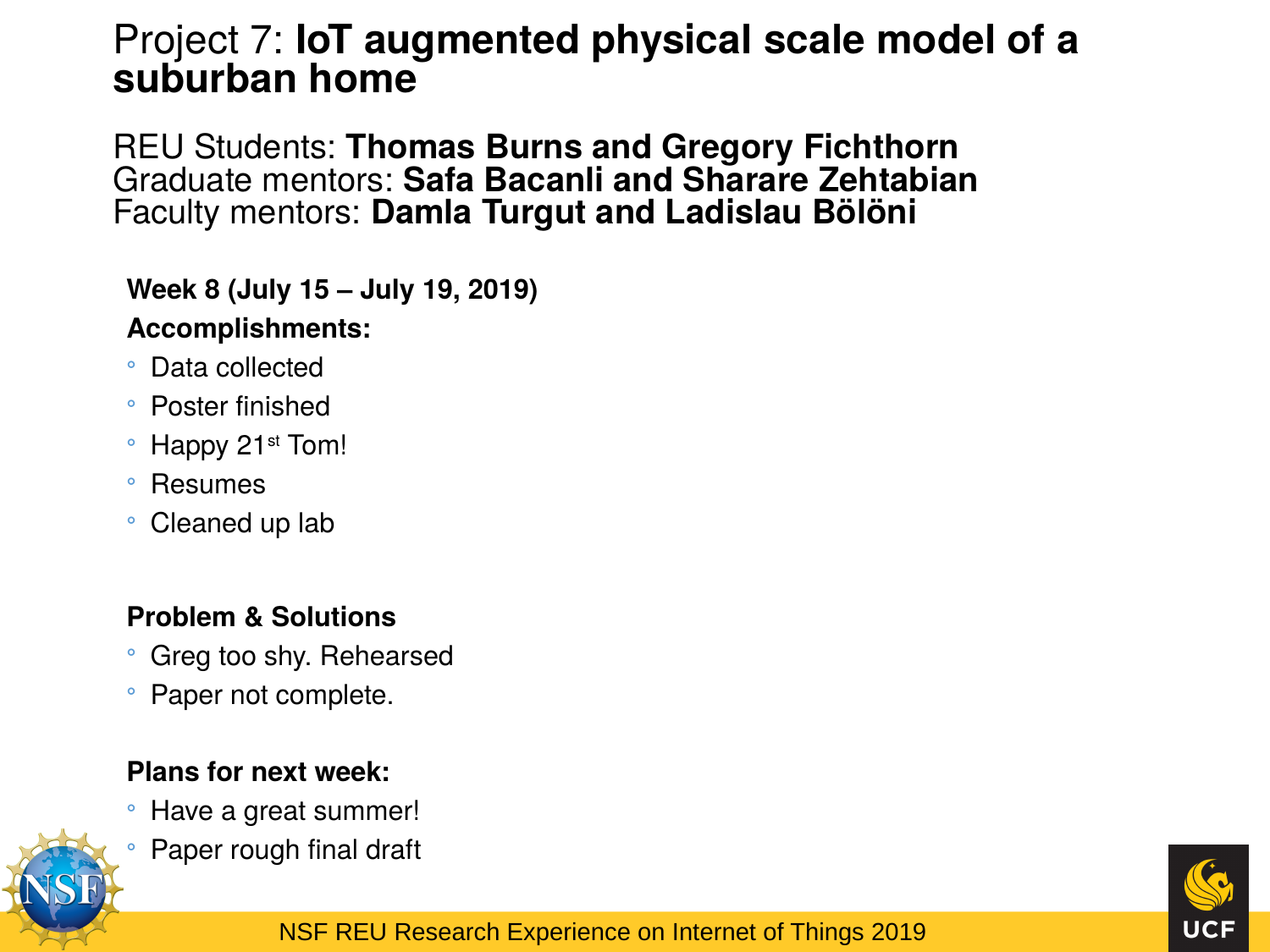

Project 7: IoT augmented physical scale model of a suburban home
REU Students: Thomas Burns and Gregory Fichthorn
Graduate mentors: Safa Bacanli and Sharare Zehtabian
Faculty mentors: Damla Turgut and Ladislau Bölöni
Week 8 (July 15 – July 19, 2019)
Accomplishments:
Data collected
Poster finished
Happy 21st Tom!
Resumes
Cleaned up lab

Problem & Solutions
Greg too shy. Rehearsed
Paper not complete.

Plans for next week:
Have a great summer!
Paper rough final draft